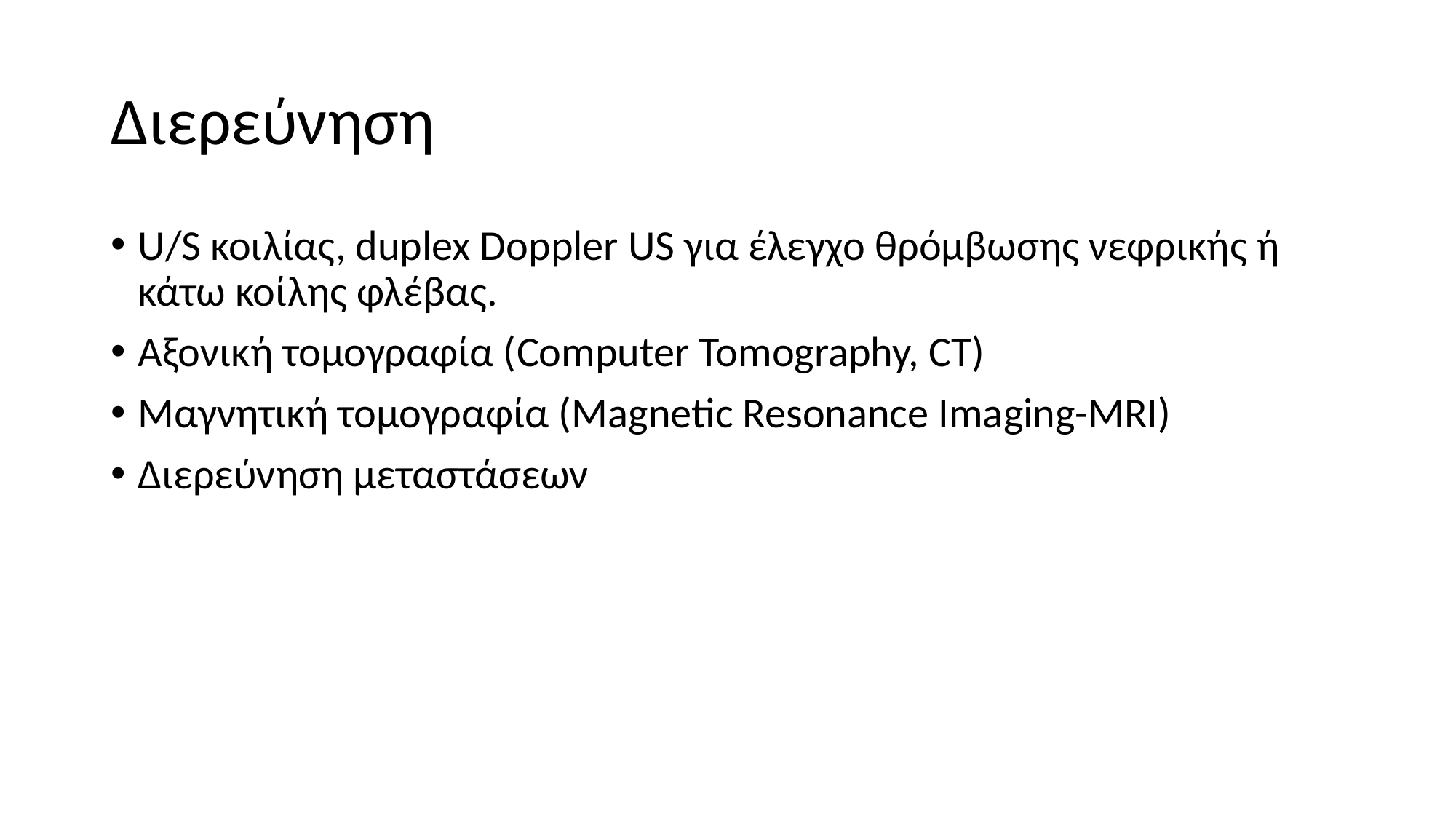

# Διερεύνηση
U/S κοιλίας, duplex Doppler US για έλεγχο θρόμβωσης νεφρικής ή κάτω κοίλης φλέβας.
Αξονική τομογραφία (Computer Tomography, CT)
Μαγνητική τομογραφία (Μagnetic Resonance Imaging-MRI)
Διερεύνηση μεταστάσεων